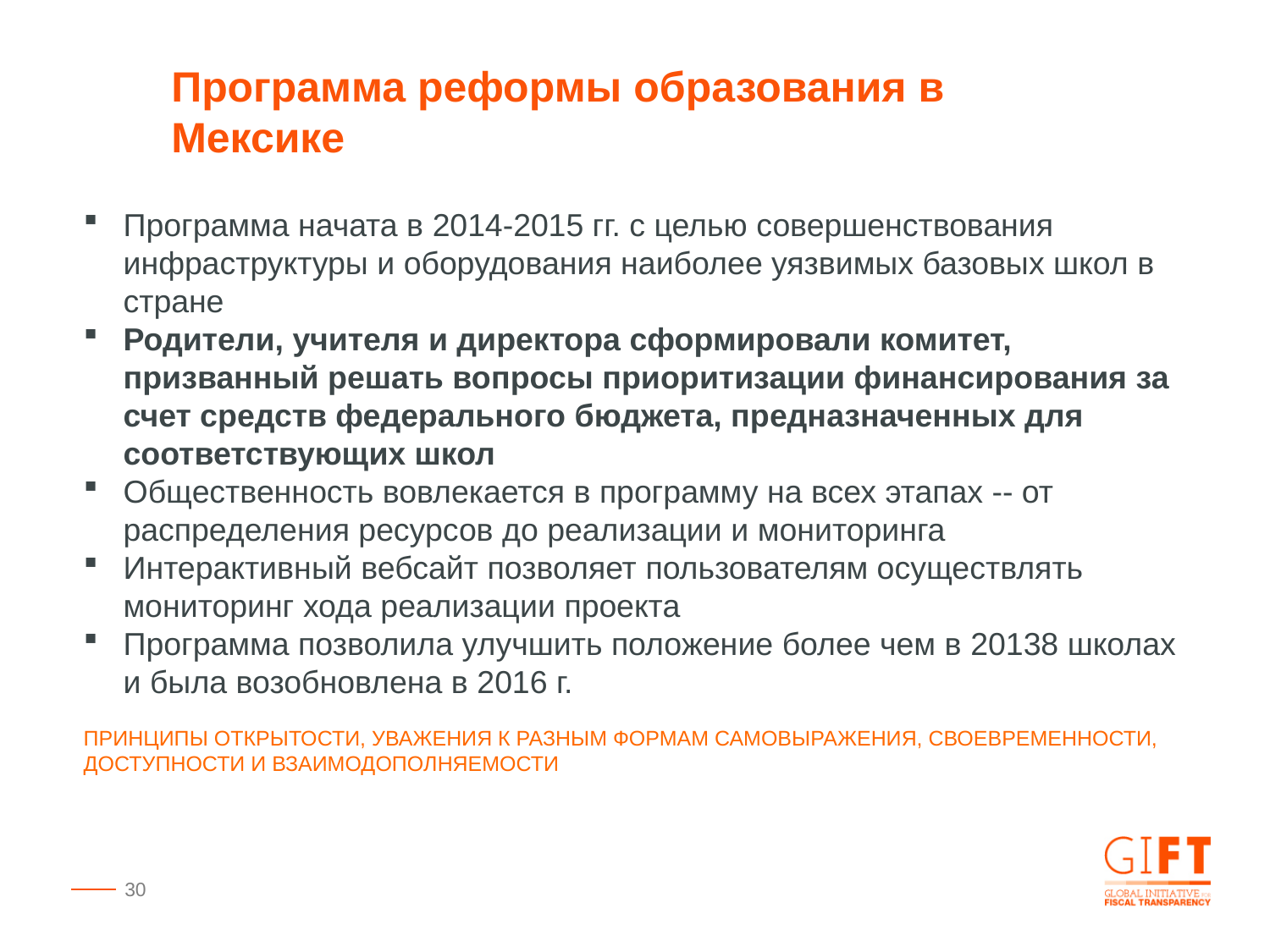

Программа реформы образования в Мексике

Программа начата в 2014-2015 гг. с целью совершенствования инфраструктуры и оборудования наиболее уязвимых базовых школ в стране
Родители, учителя и директора сформировали комитет, призванный решать вопросы приоритизации финансирования за счет средств федерального бюджета, предназначенных для соответствующих школ
Общественность вовлекается в программу на всех этапах -- от распределения ресурсов до реализации и мониторинга
Интерактивный вебсайт позволяет пользователям осуществлять мониторинг хода реализации проекта
Программа позволила улучшить положение более чем в 20138 школах и была возобновлена в 2016 г.

ПРИНЦИПЫ ОТКРЫТОСТИ, УВАЖЕНИЯ К РАЗНЫМ ФОРМАМ САМОВЫРАЖЕНИЯ, СВОЕВРЕМЕННОСТИ, ДОСТУПНОСТИ И ВЗАИМОДОПОЛНЯЕМОСТИ
30